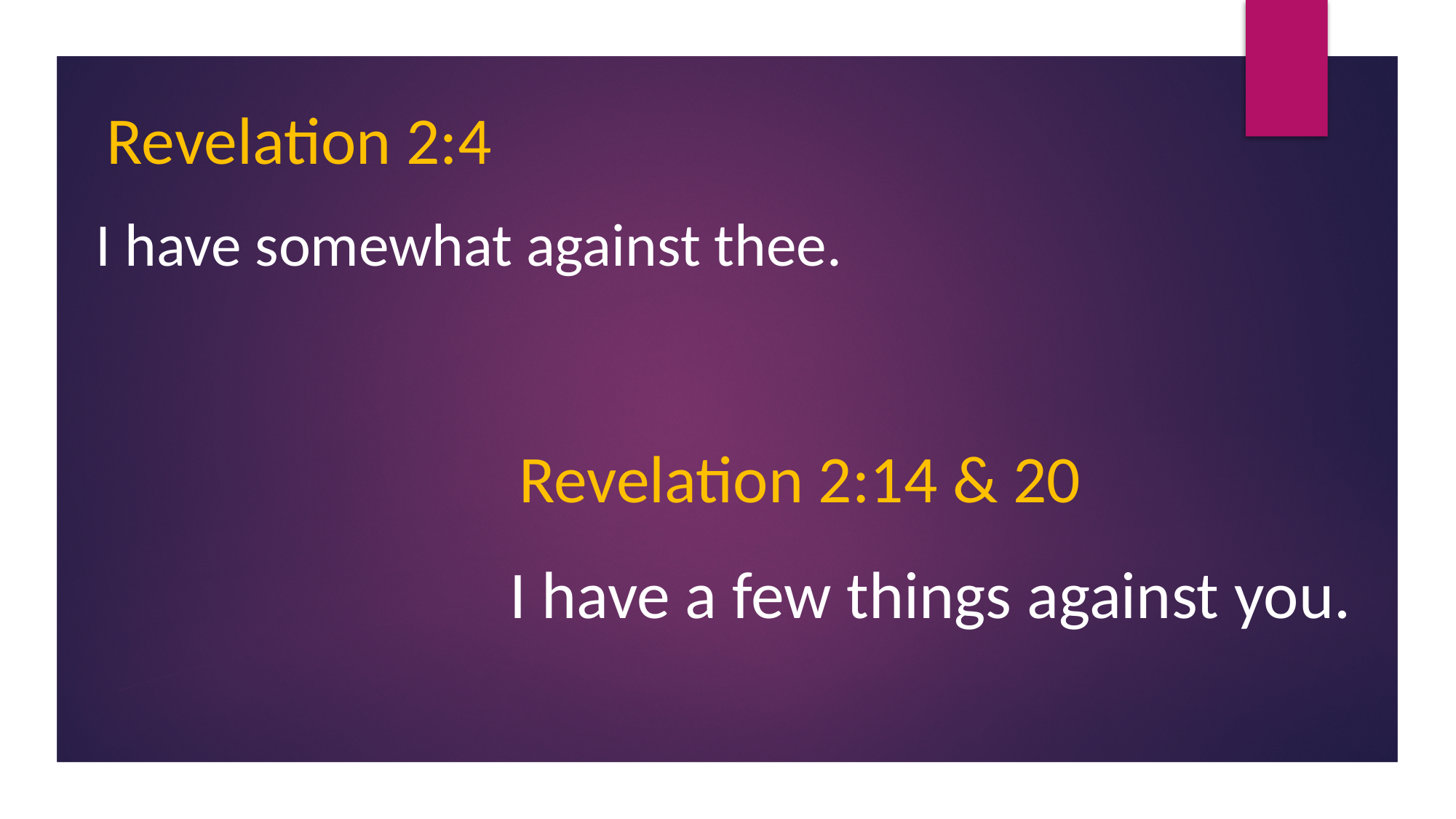

Revelation 2:4

I have somewhat against thee.
Revelation 2:14 & 20
I have a few things against you.